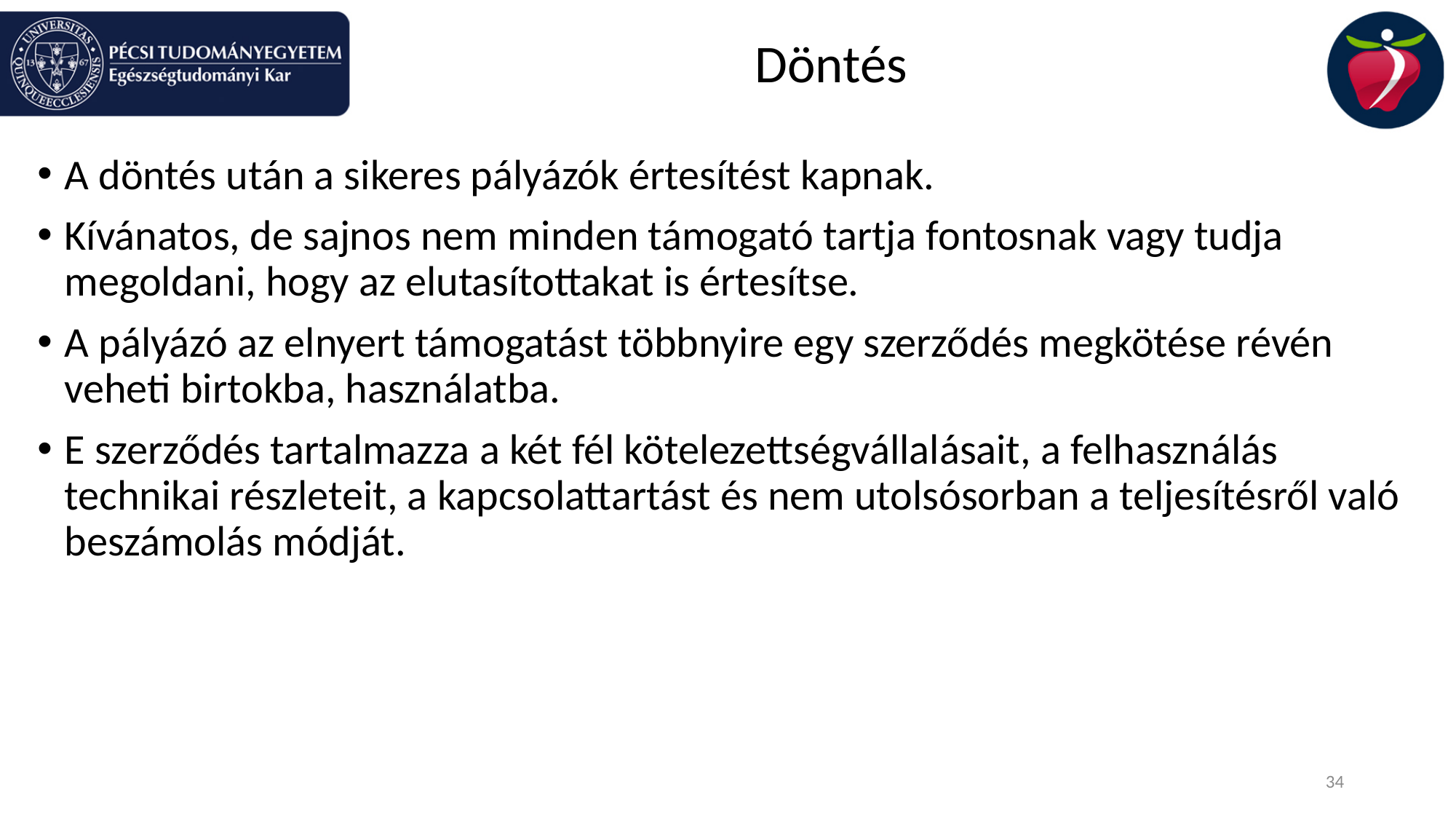

# Döntés
A döntés után a sikeres pályázók értesítést kapnak.
Kívánatos, de sajnos nem minden támogató tartja fontosnak vagy tudja megoldani, hogy az elutasítottakat is értesítse.
A pályázó az elnyert támogatást többnyire egy szerződés megkötése révén veheti birtokba, használatba.
E szerződés tartalmazza a két fél kötelezettségvállalásait, a felhasználás technikai részleteit, a kapcsolattartást és nem utolsósorban a teljesítésről való beszámolás módját.
34